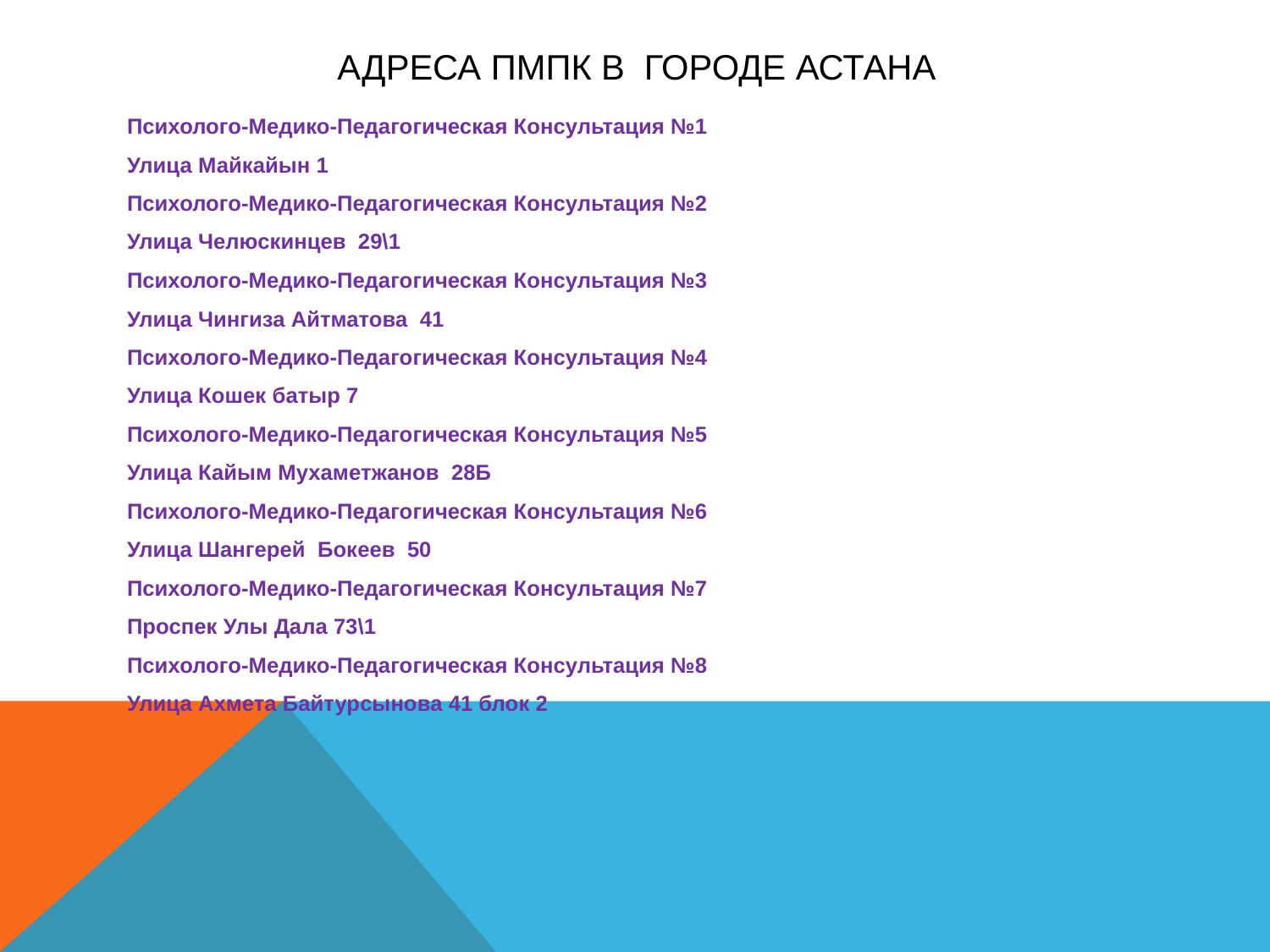

# Адреса ПМПК в  городе Астана
Психолого-Медико-Педагогическая Консультация №1
Улица Майкайын 1
Психолого-Медико-Педагогическая Консультация №2
Улица Челюскинцев  29\1
Психолого-Медико-Педагогическая Консультация №3
Улица Чингиза Айтматова  41
Психолого-Медико-Педагогическая Консультация №4
Улица Кошек батыр 7
Психолого-Медико-Педагогическая Консультация №5
Улица Кайым Мухаметжанов  28Б
Психолого-Медико-Педагогическая Консультация №6
Улица Шангерей  Бокеев  50
Психолого-Медико-Педагогическая Консультация №7
Проспек Улы Дала 73\1
Психолого-Медико-Педагогическая Консультация №8
Улица Ахмета Байтурсынова 41 блок 2